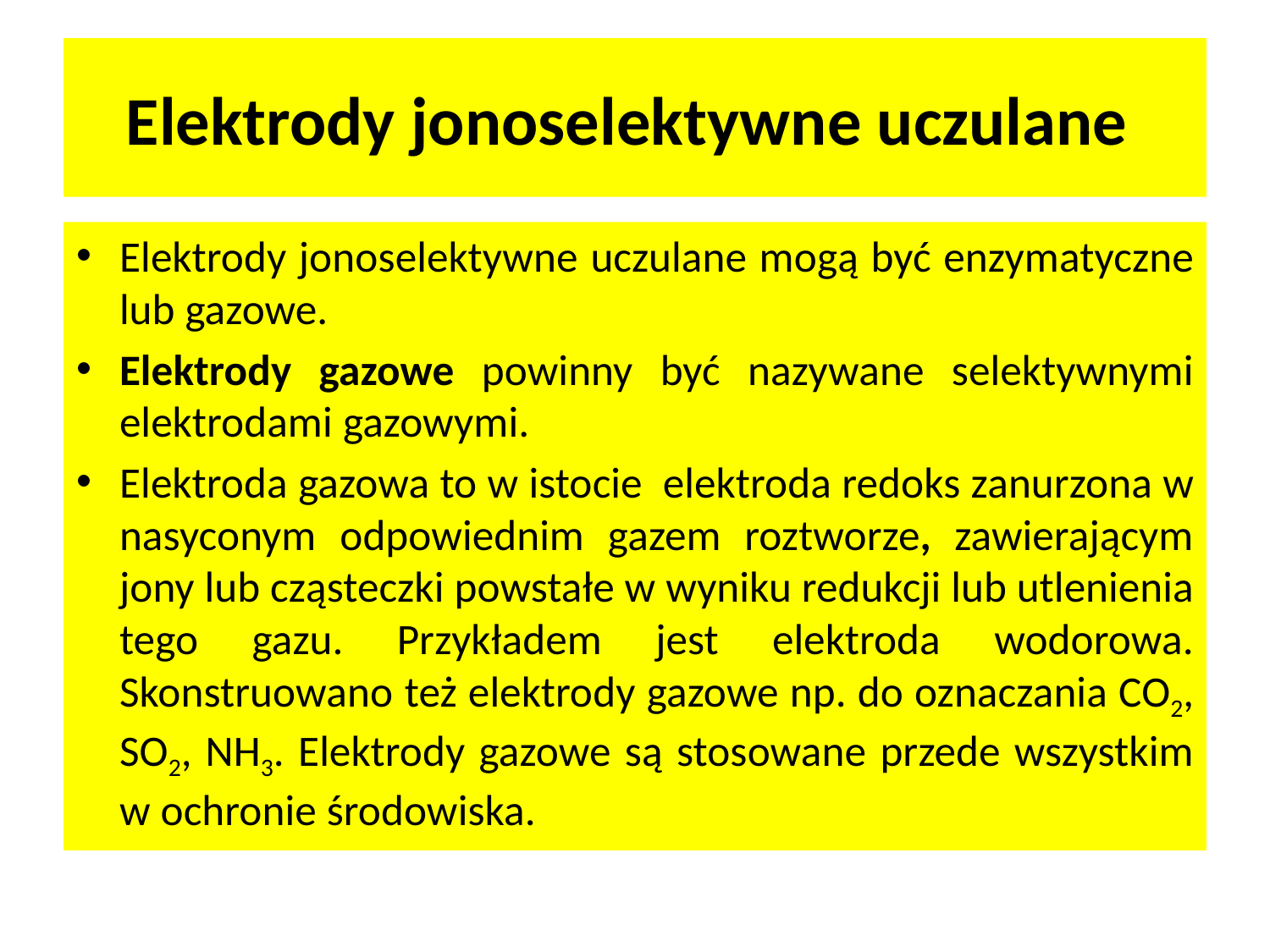

# Elektrody jonoselektywne uczulane
Elektrody jonoselektywne uczulane mogą być enzymatyczne lub gazowe.
Elektrody gazowe powinny być nazywane selektywnymi elektrodami gazowymi.
Elektroda gazowa to w istocie  elektroda redoks zanurzona w nasyconym odpowiednim gazem roztworze, zawierającym jony lub cząsteczki powstałe w wyniku redukcji lub utlenienia tego gazu. Przykładem jest elektroda wodorowa. Skonstruowano też elektrody gazowe np. do oznaczania CO2, SO2, NH3. Elektrody gazowe są stosowane przede wszystkim w ochronie środowiska.